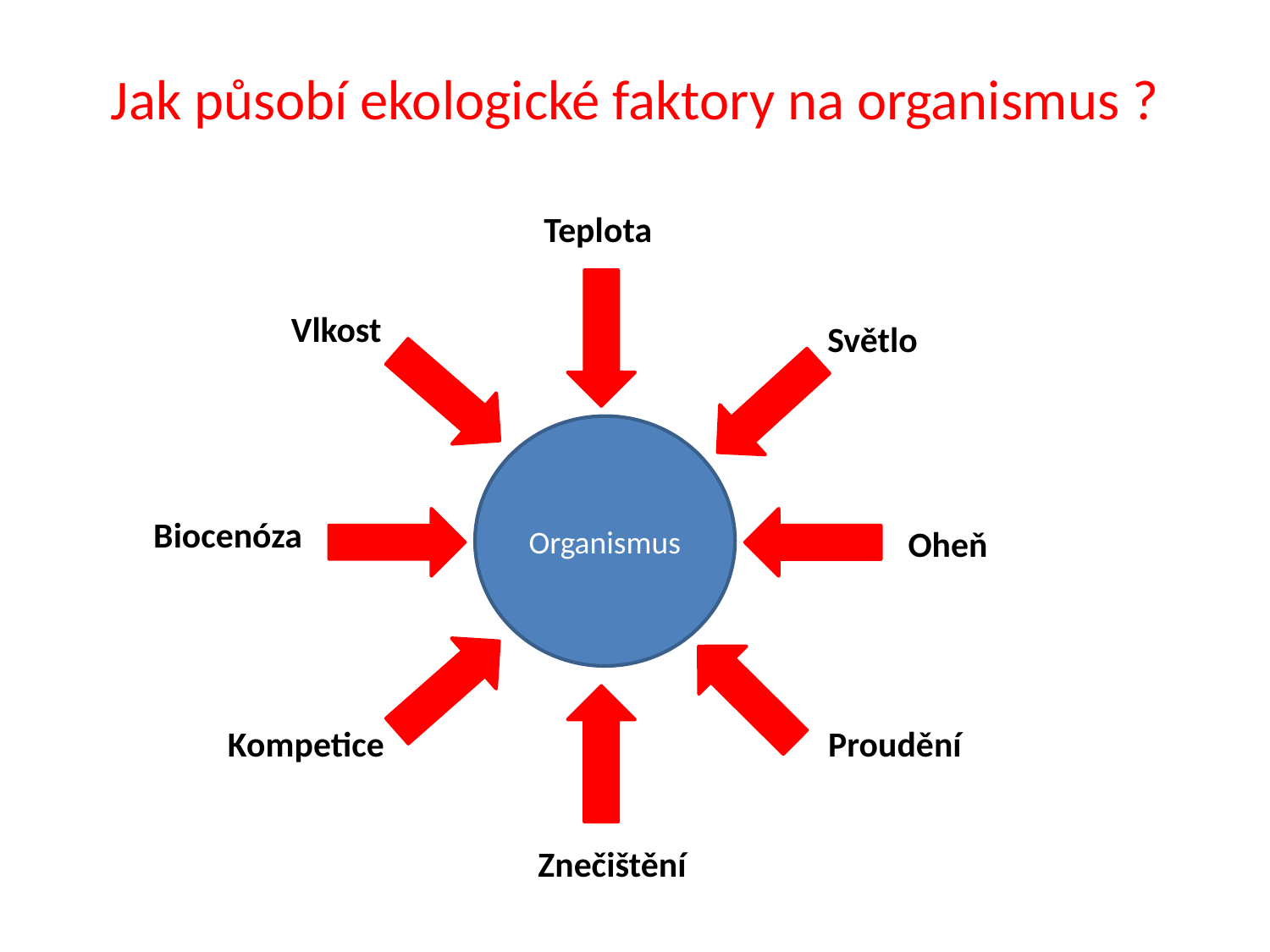

# Jak působí ekologické faktory na organismus ?
Teplota
Vlkost

Světlo

Organismus
Biocenóza

Oheň

Kompetice
Proudění

Znečištění